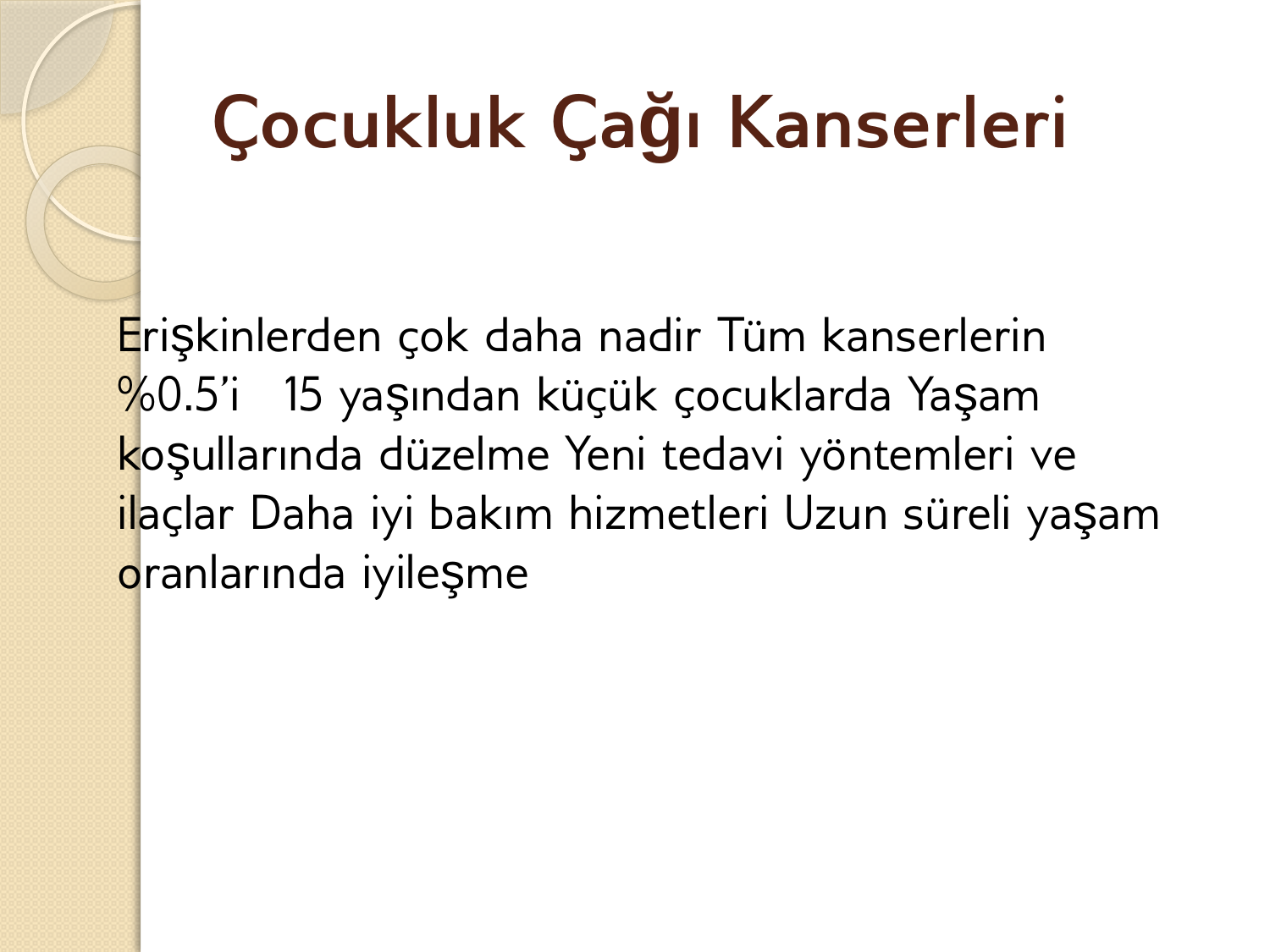

# Çocukluk Çağı Kanserleri
Erişkinlerden çok daha nadir Tüm kanserlerin %0.5’i   15 yaşından küçük çocuklarda Yaşam koşullarında düzelme Yeni tedavi yöntemleri ve ilaçlar Daha iyi bakım hizmetleri Uzun süreli yaşam oranlarında iyileşme